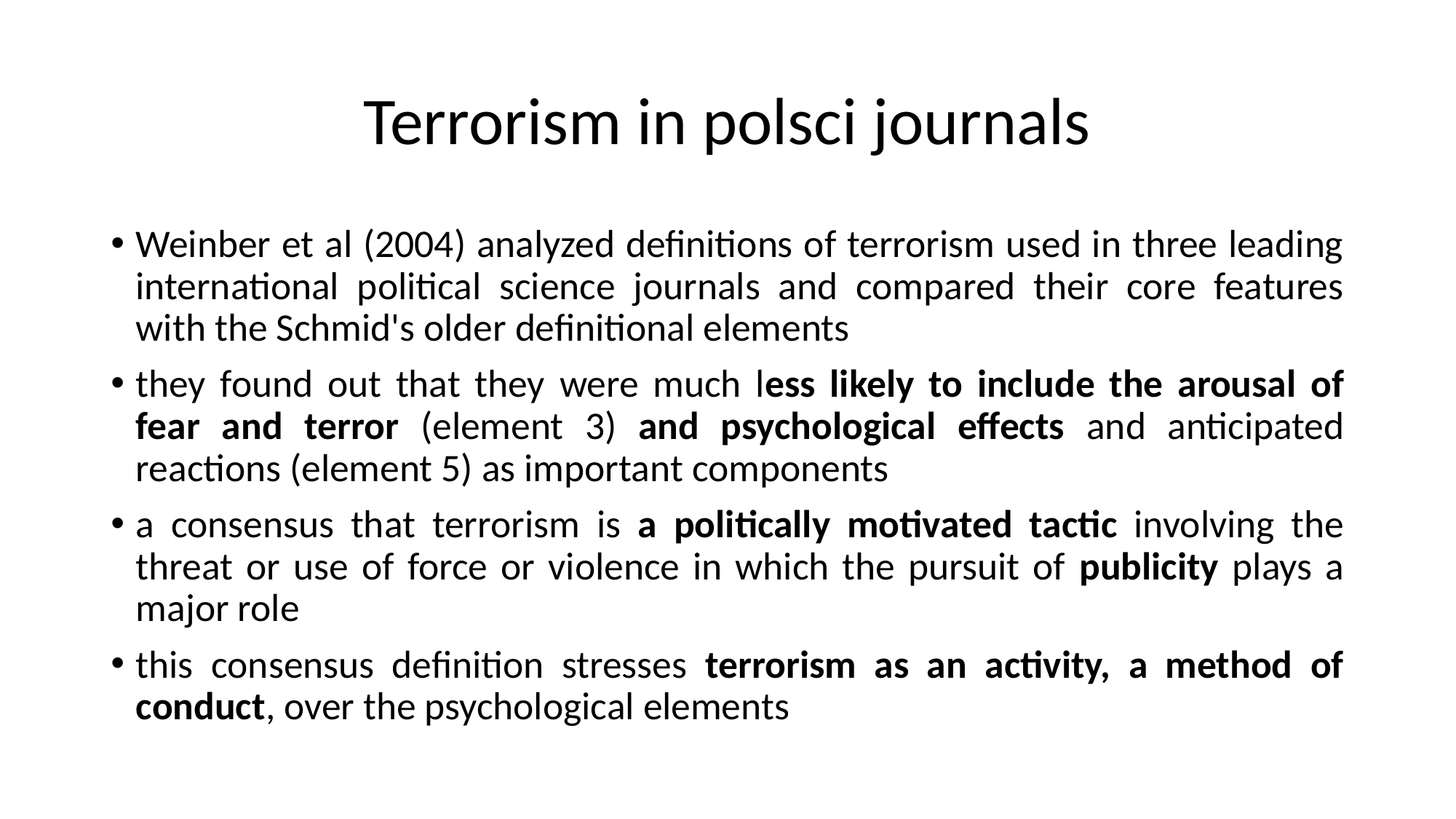

# Terrorism in polsci journals
Weinber et al (2004) analyzed definitions of terrorism used in three leading international political science journals and compared their core features with the Schmid's older definitional elements
they found out that they were much less likely to include the arousal of fear and terror (element 3) and psychological effects and anticipated reactions (element 5) as important components
a consensus that terrorism is a politically motivated tactic involving the threat or use of force or violence in which the pursuit of publicity plays a major role
this consensus definition stresses terrorism as an activity, a method of conduct, over the psychological elements